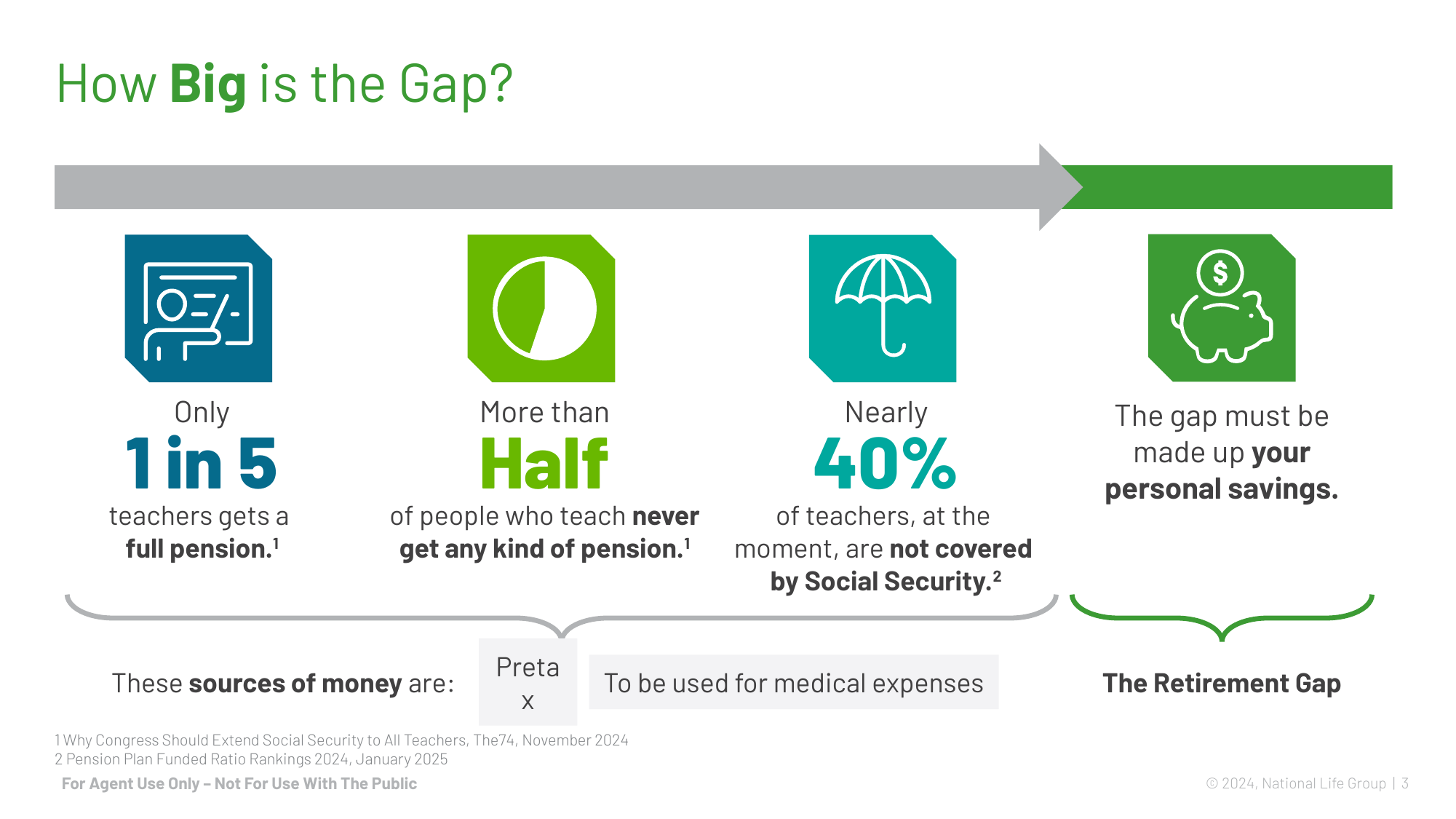

# How Big is the Gap?

Only
More than
Nearly
The gap must be made up your personal savings.
1 in 5
Half
40%

teachers gets a
full pension.1
of people who teach never get any kind of pension.1
of teachers, at the
moment, are not covered
by Social Security.2
Pretax
To be used for medical expenses
These sources of money are:
The Retirement Gap
1 Why Congress Should Extend Social Security to All Teachers, The74, November 2024
2 Pension Plan Funded Ratio Rankings 2024, January 2025
© 2024, National Life Group  |  3